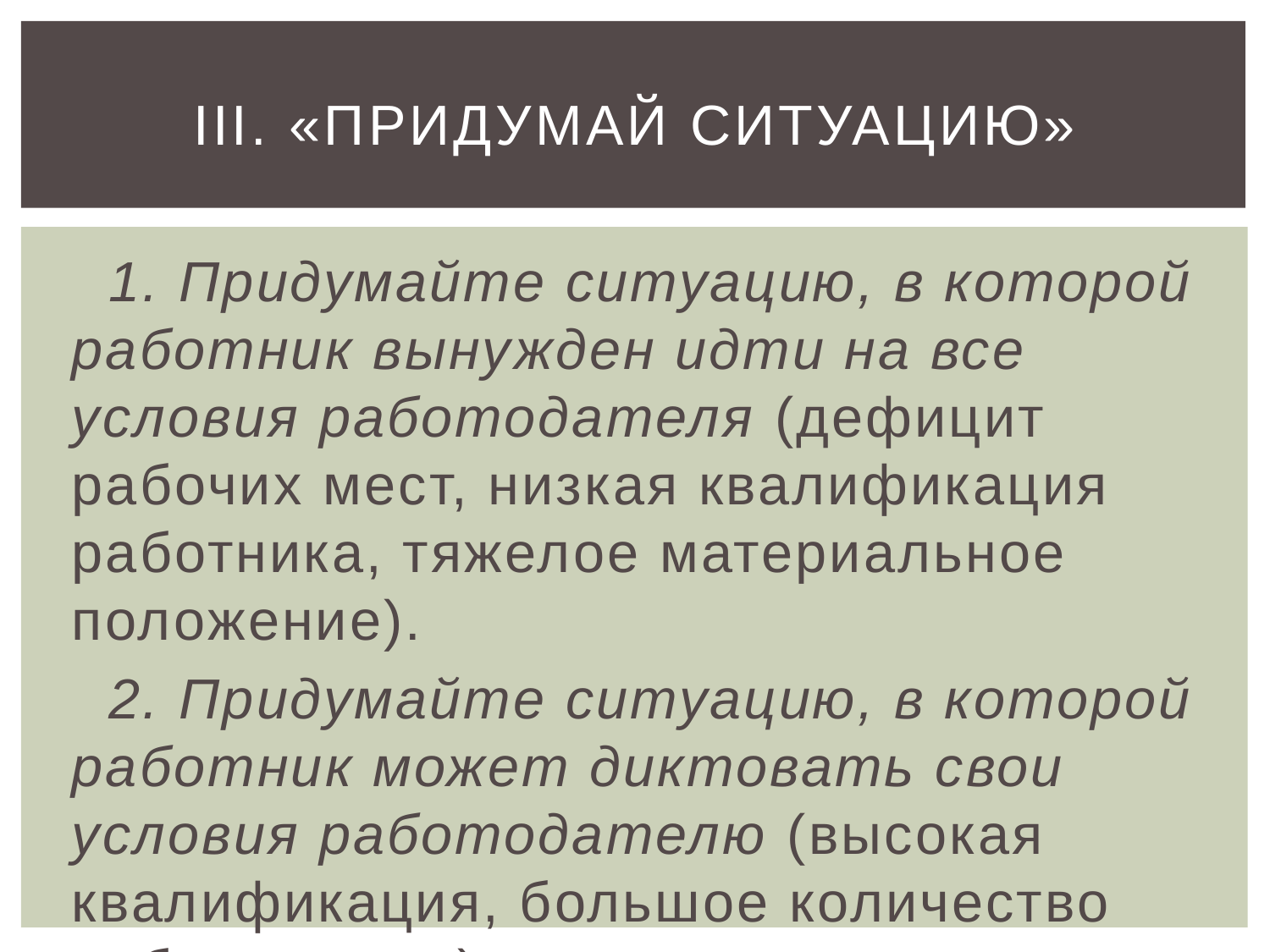

# III. «Придумай ситуацию»
  1. Придумайте ситуацию, в которой работник вынужден идти на все условия работодателя (дефицит рабочих мест, низкая квалификация работника, тяжелое материальное положение).
  2. Придумайте ситуацию, в которой работник может диктовать свои условия работодателю (высокая квалификация, большое количество рабочих мест).